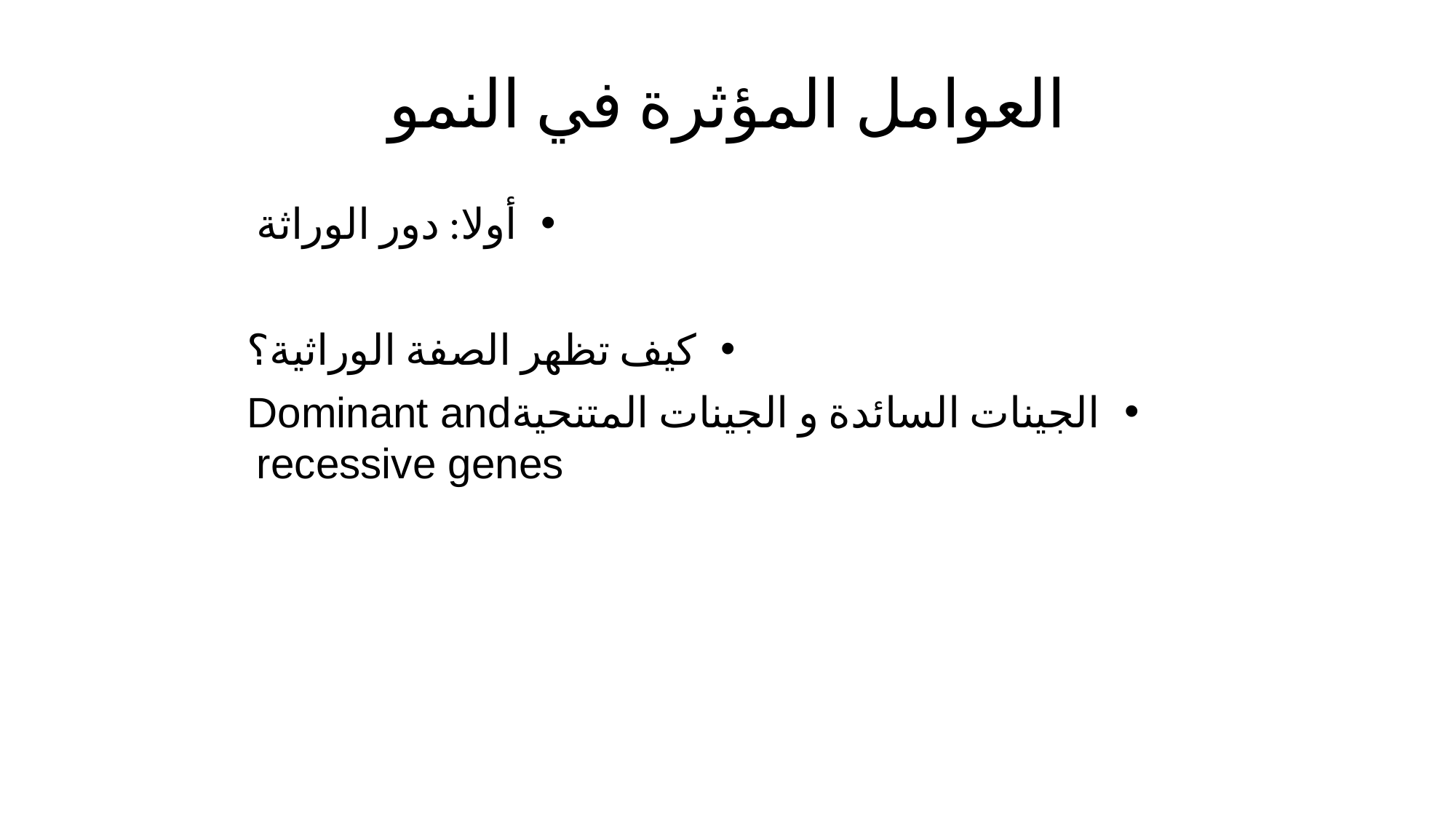

# العوامل المؤثرة في النمو
أولا: دور الوراثة

كيف تظهر الصفة الوراثية؟
الجينات السائدة و الجينات المتنحيةDominant and recessive genes